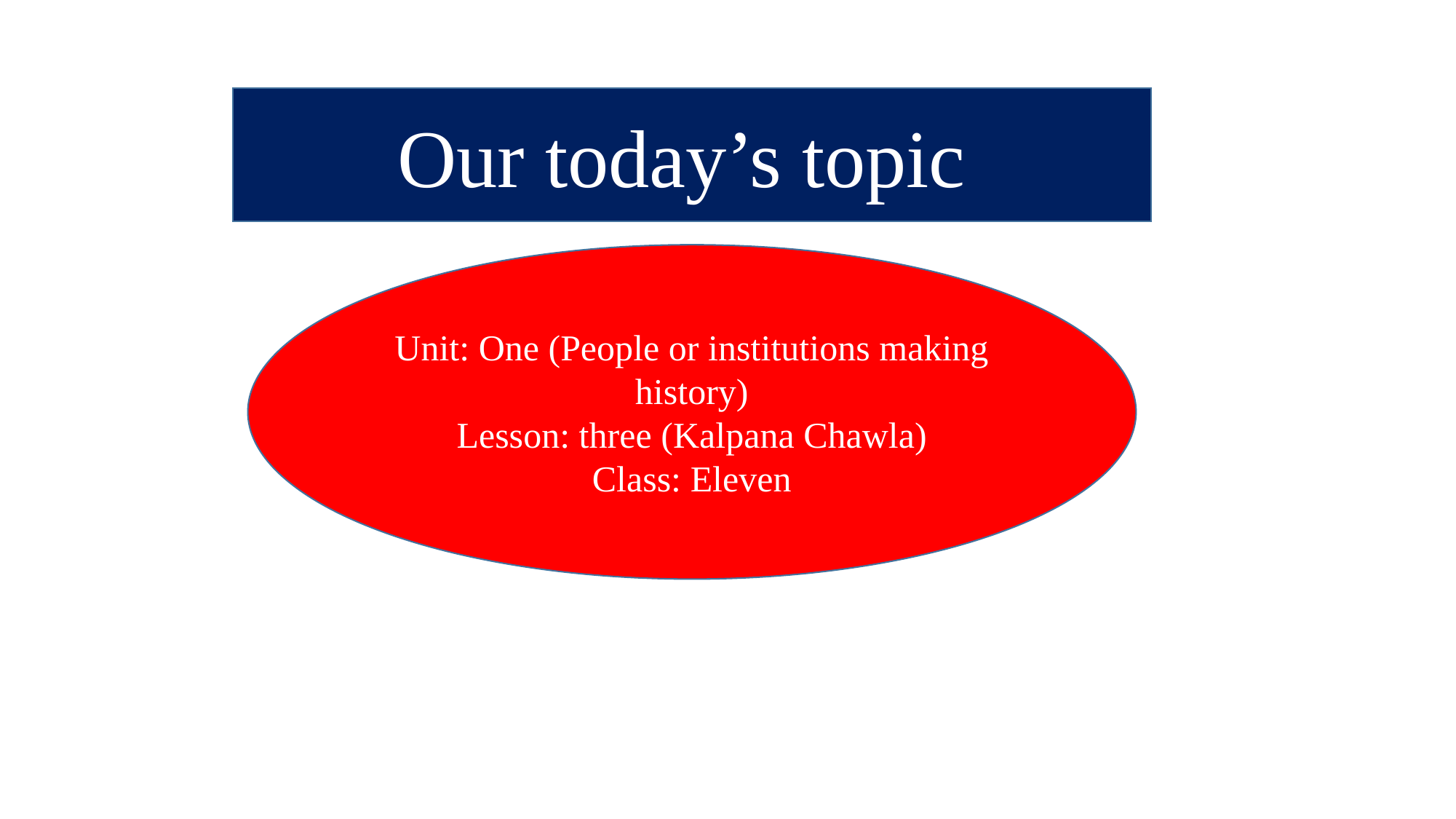

Our today’s topic
Unit: One (People or institutions making history)
Lesson: three (Kalpana Chawla)
Class: Eleven